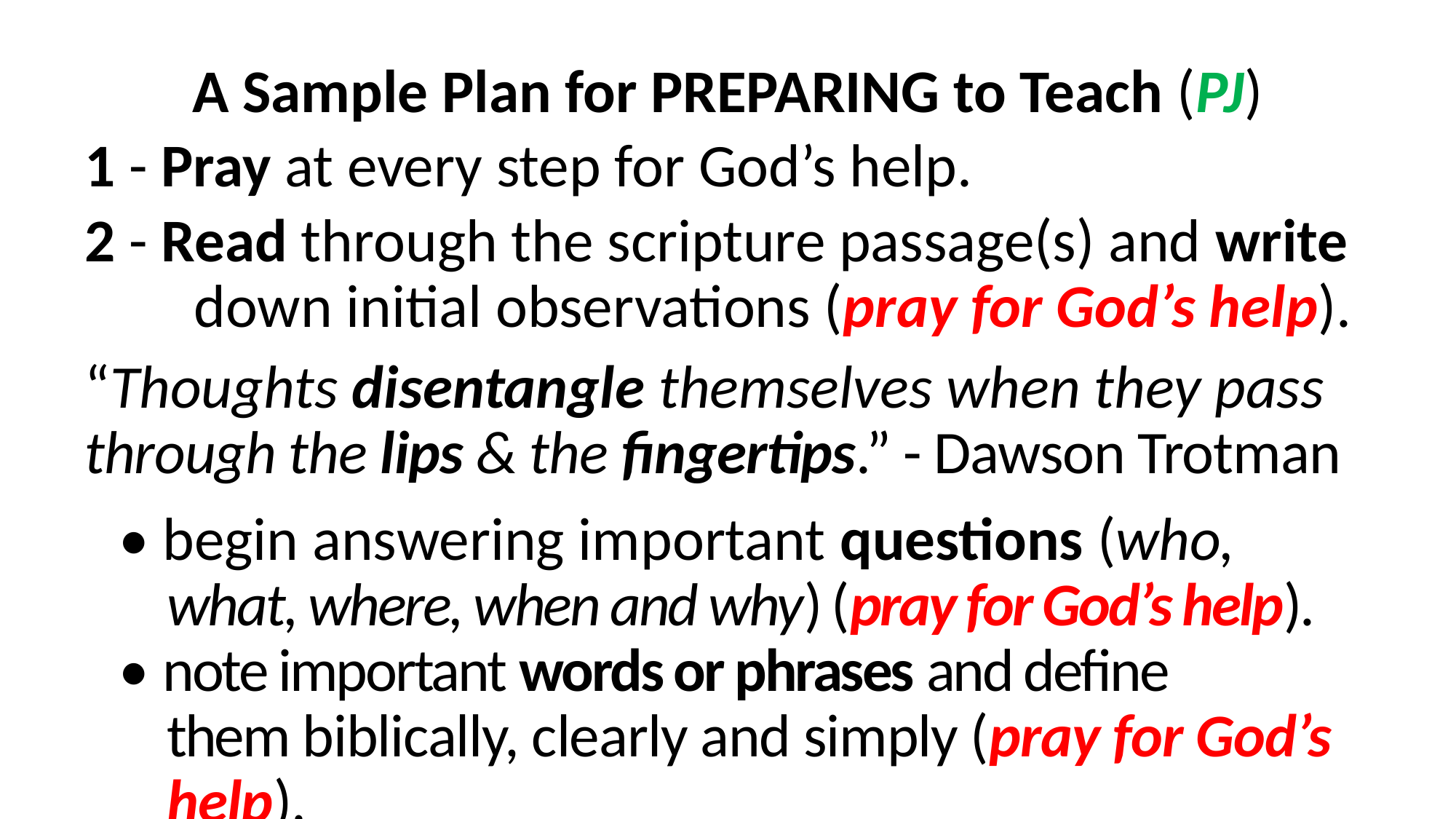

A Sample Plan for PREPARING to Teach (PJ)
1 - Pray at every step for God’s help.
2 - Read through the scripture passage(s) and write 	down initial observations (pray for God’s help).
“Thoughts disentangle themselves when they pass through the lips & the fingertips.” - Dawson Trotman

• begin answering important questions (who, what, where, when and why) (pray for God’s help).
• note important words or phrases and define 	them biblically, clearly and simply (pray for God’s help).